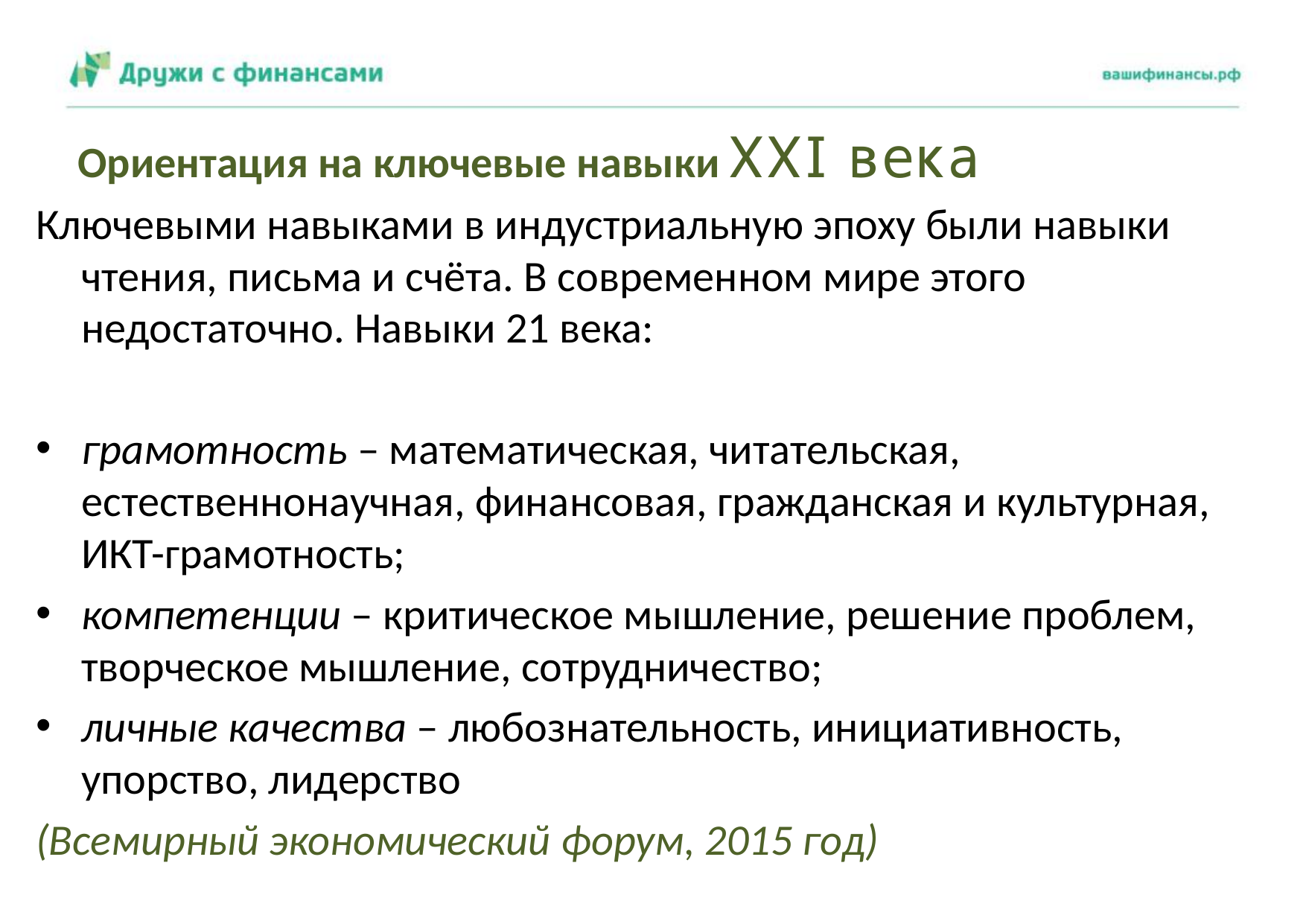

# Ориентация на ключевые навыки XXI века
Ключевыми навыками в индустриальную эпоху были навыки чтения, письма и счёта. В современном мире этого недостаточно. Навыки 21 века:

грамотность ‒ математическая, читательская, естественнонаучная, финансовая, гражданская и культурная, ИКТ-грамотность;
компетенции ‒ критическое мышление, решение проблем, творческое мышление, сотрудничество;
личные качества ‒ любознательность, инициативность, упорство, лидерство
(Всемирный экономический форум, 2015 год)